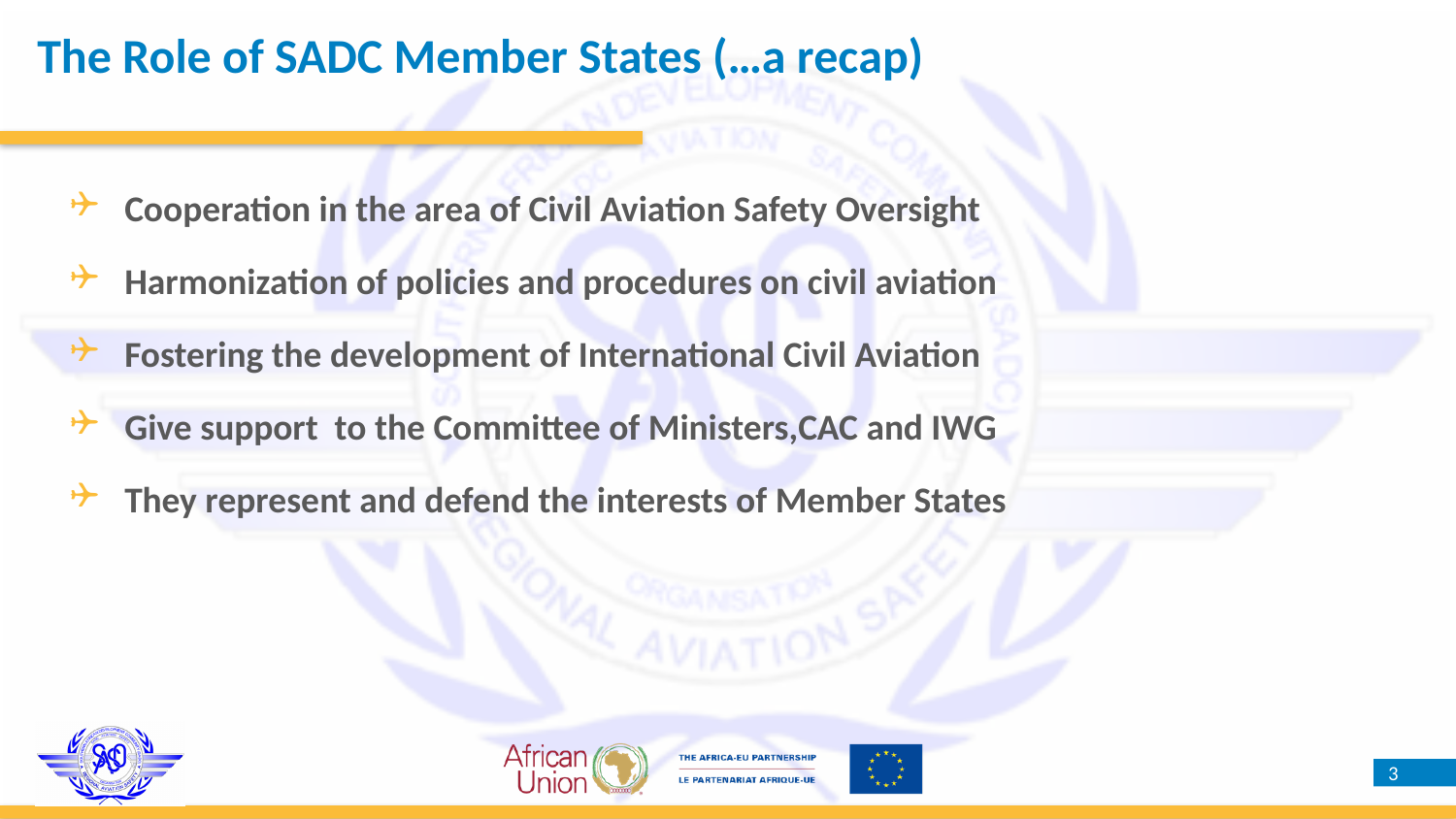

The Role of SADC Member States (…a recap)
Cooperation in the area of Civil Aviation Safety Oversight
Harmonization of policies and procedures on civil aviation
Fostering the development of International Civil Aviation
Give support  to the Committee of Ministers,CAC and IWG
They represent and defend the interests of Member States